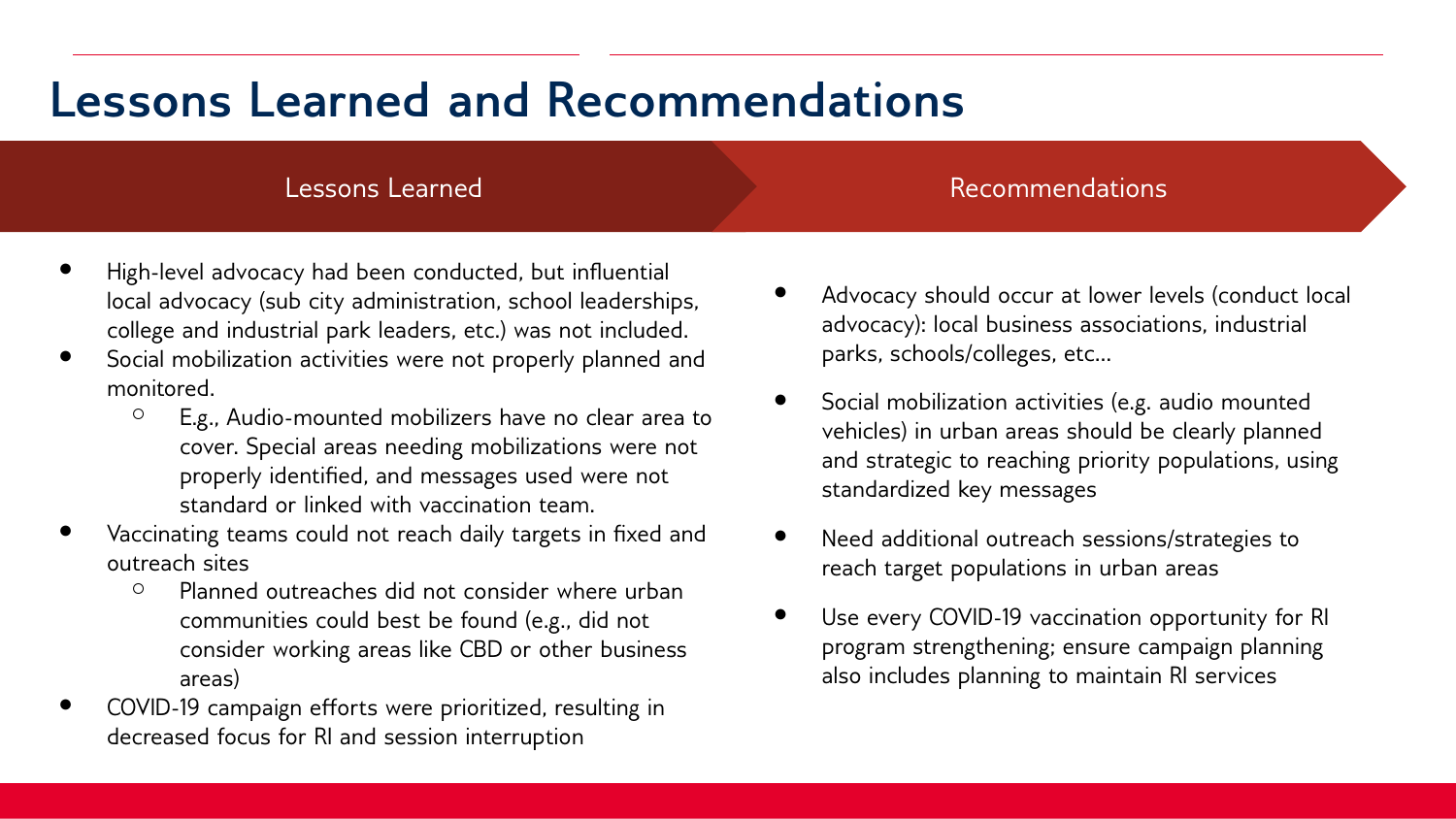

# Lessons Learned and Recommendations
Recommendations
Advocacy should occur at lower levels (conduct local advocacy): local business associations, industrial parks, schools/colleges, etc…
Social mobilization activities (e.g. audio mounted vehicles) in urban areas should be clearly planned and strategic to reaching priority populations, using standardized key messages
Need additional outreach sessions/strategies to reach target populations in urban areas
Use every COVID-19 vaccination opportunity for RI program strengthening; ensure campaign planning also includes planning to maintain RI services
Lessons Learned
High-level advocacy had been conducted, but influential local advocacy (sub city administration, school leaderships, college and industrial park leaders, etc.) was not included.
Social mobilization activities were not properly planned and monitored.
E.g., Audio-mounted mobilizers have no clear area to cover. Special areas needing mobilizations were not properly identified, and messages used were not standard or linked with vaccination team.
Vaccinating teams could not reach daily targets in fixed and outreach sites
Planned outreaches did not consider where urban communities could best be found (e.g., did not consider working areas like CBD or other business areas)
COVID-19 campaign efforts were prioritized, resulting in decreased focus for RI and session interruption